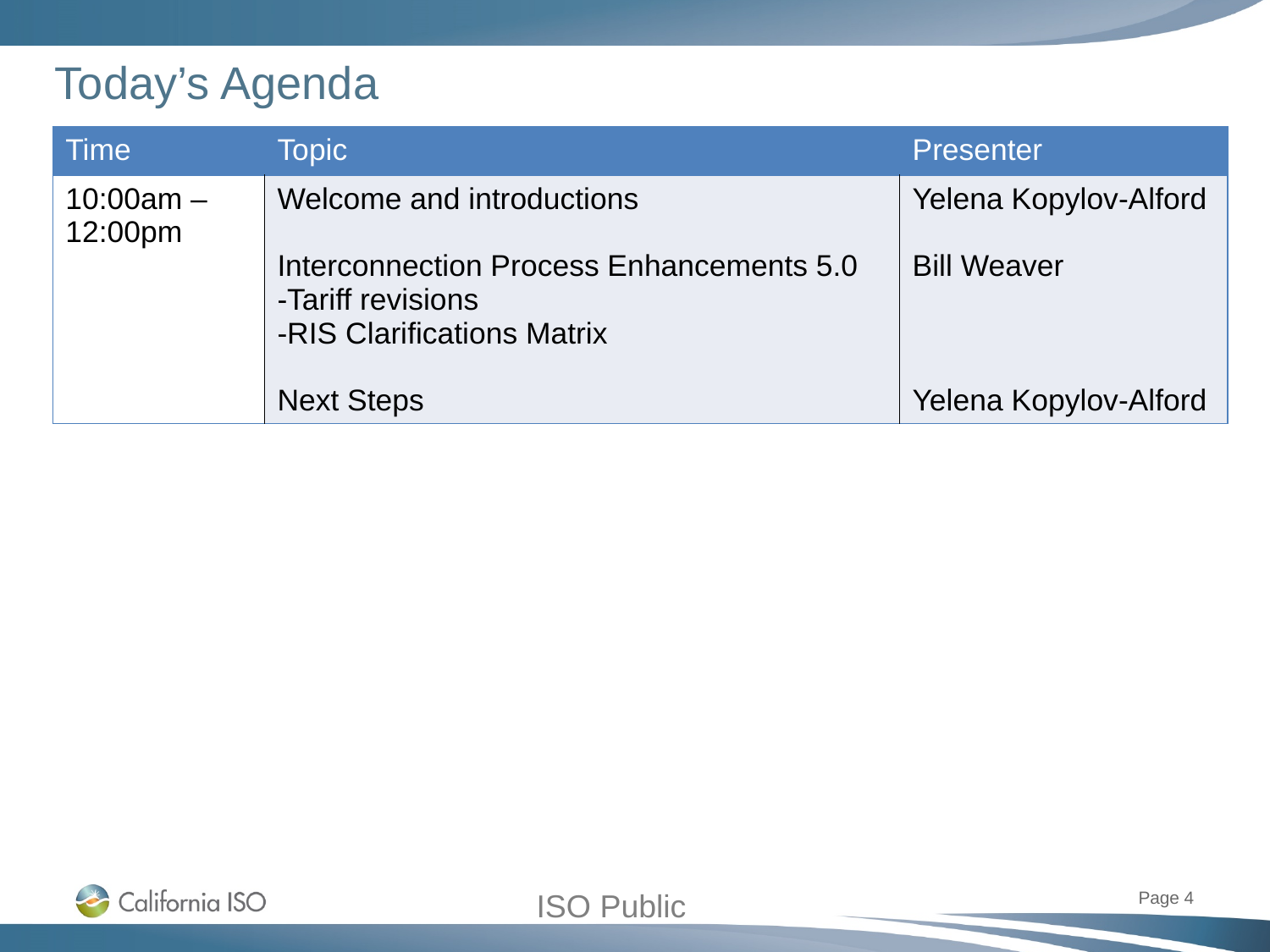

# Today’s Agenda
| Time | Topic | Presenter |
| --- | --- | --- |
| 10:00am – 12:00pm | Welcome and introductions Interconnection Process Enhancements 5.0 -Tariff revisions -RIS Clarifications Matrix Next Steps | Yelena Kopylov-Alford Bill Weaver Yelena Kopylov-Alford |
ISO Public
Page 4